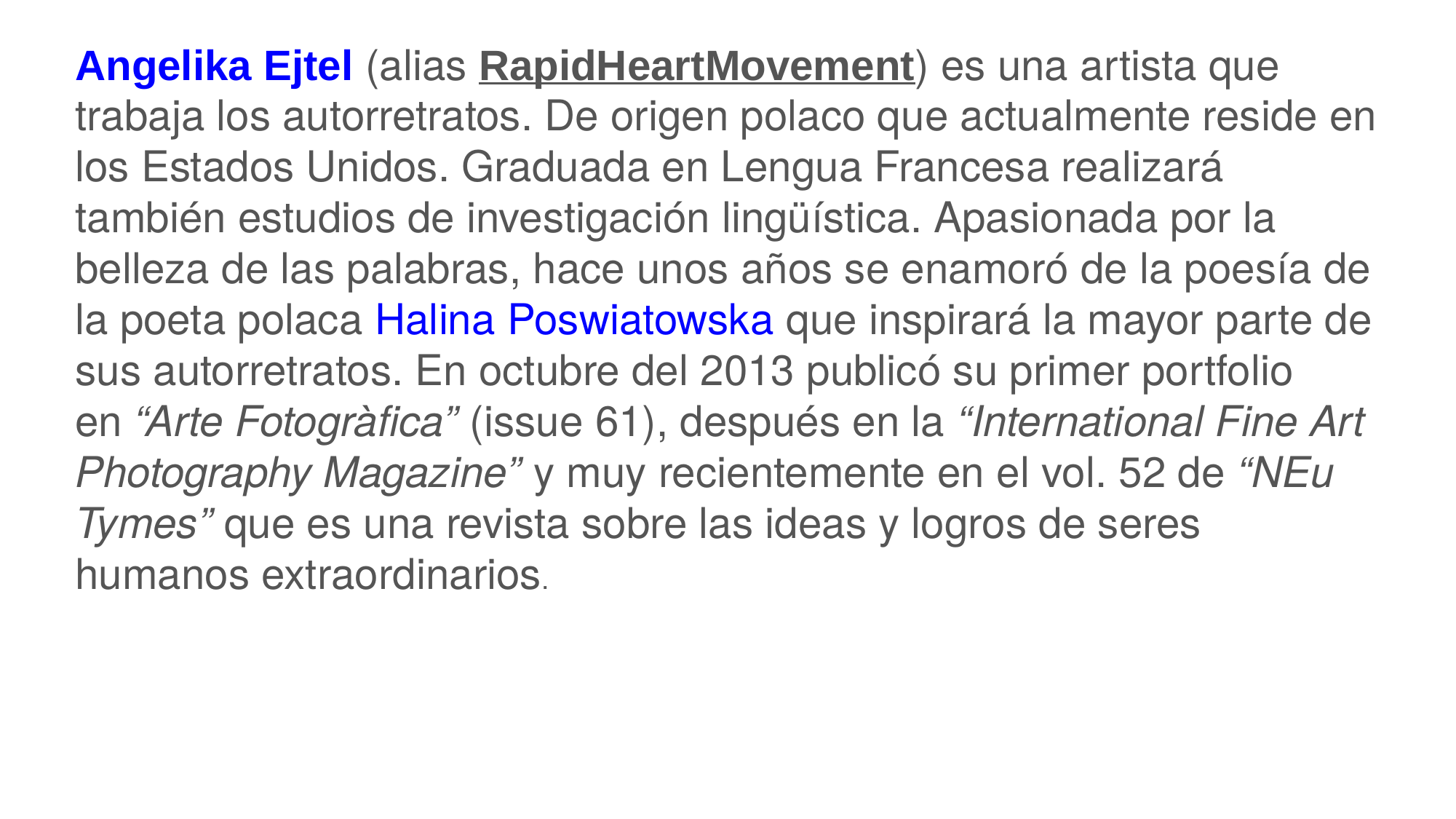

Angelika Ejtel (alias RapidHeartMovement) es una artista que trabaja los autorretratos. De origen polaco que actualmente reside en los Estados Unidos. Graduada en Lengua Francesa realizará también estudios de investigación lingüística. Apasionada por la belleza de las palabras, hace unos años se enamoró de la poesía de la poeta polaca Halina Poswiatowska que inspirará la mayor parte de sus autorretratos. En octubre del 2013 publicó su primer portfolio en “Arte Fotogràfica” (issue 61), después en la “International Fine Art Photography Magazine” y muy recientemente en el vol. 52 de “NEu Tymes” que es una revista sobre las ideas y logros de seres humanos extraordinarios.